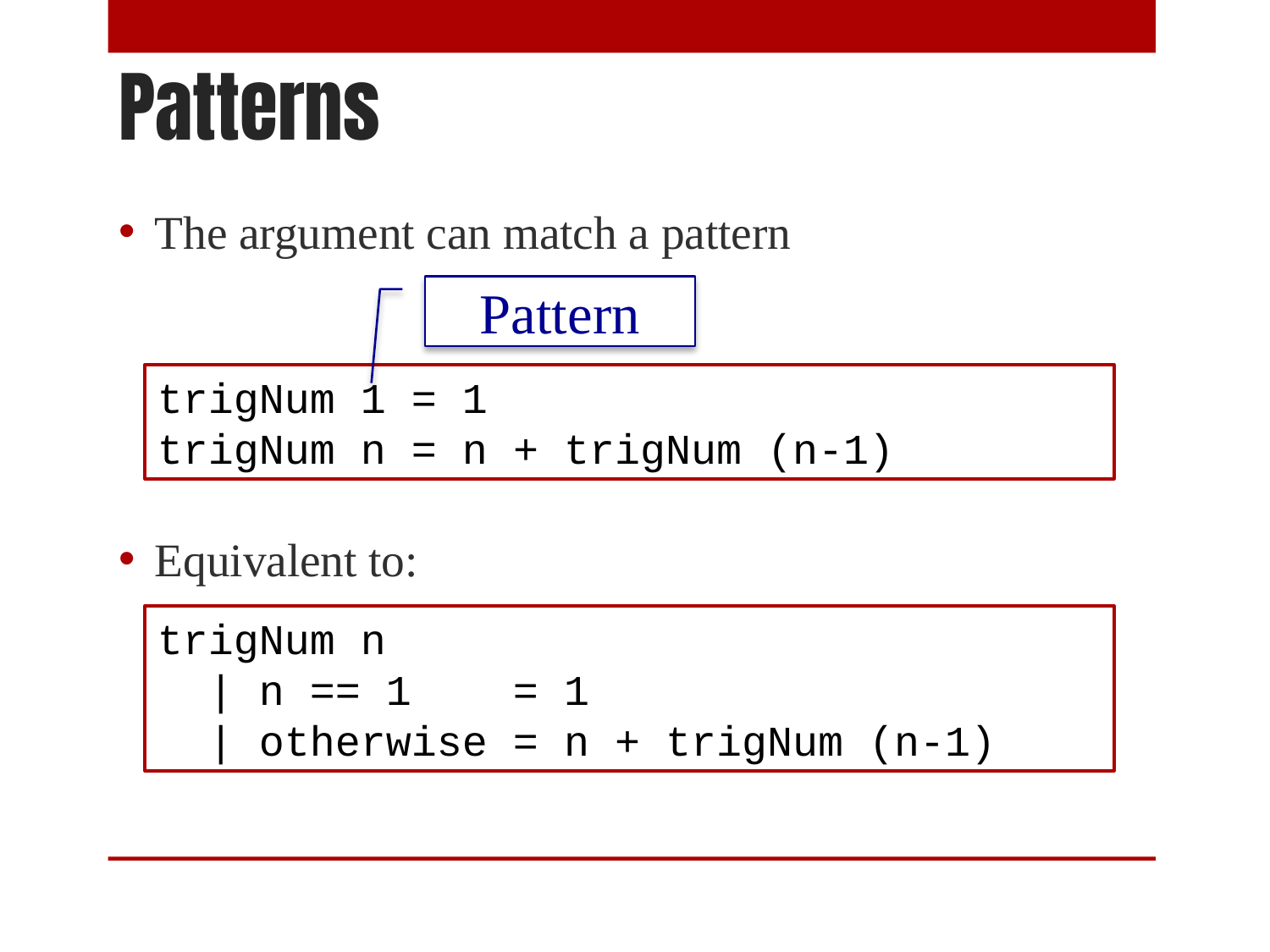

# Patterns
The argument can match a pattern

Equivalent to:
Pattern
trigNum 1 = 1
trigNum n = n + trigNum (n-1)
trigNum n
  | n == 1    = 1
  | otherwise = n + trigNum (n-1)